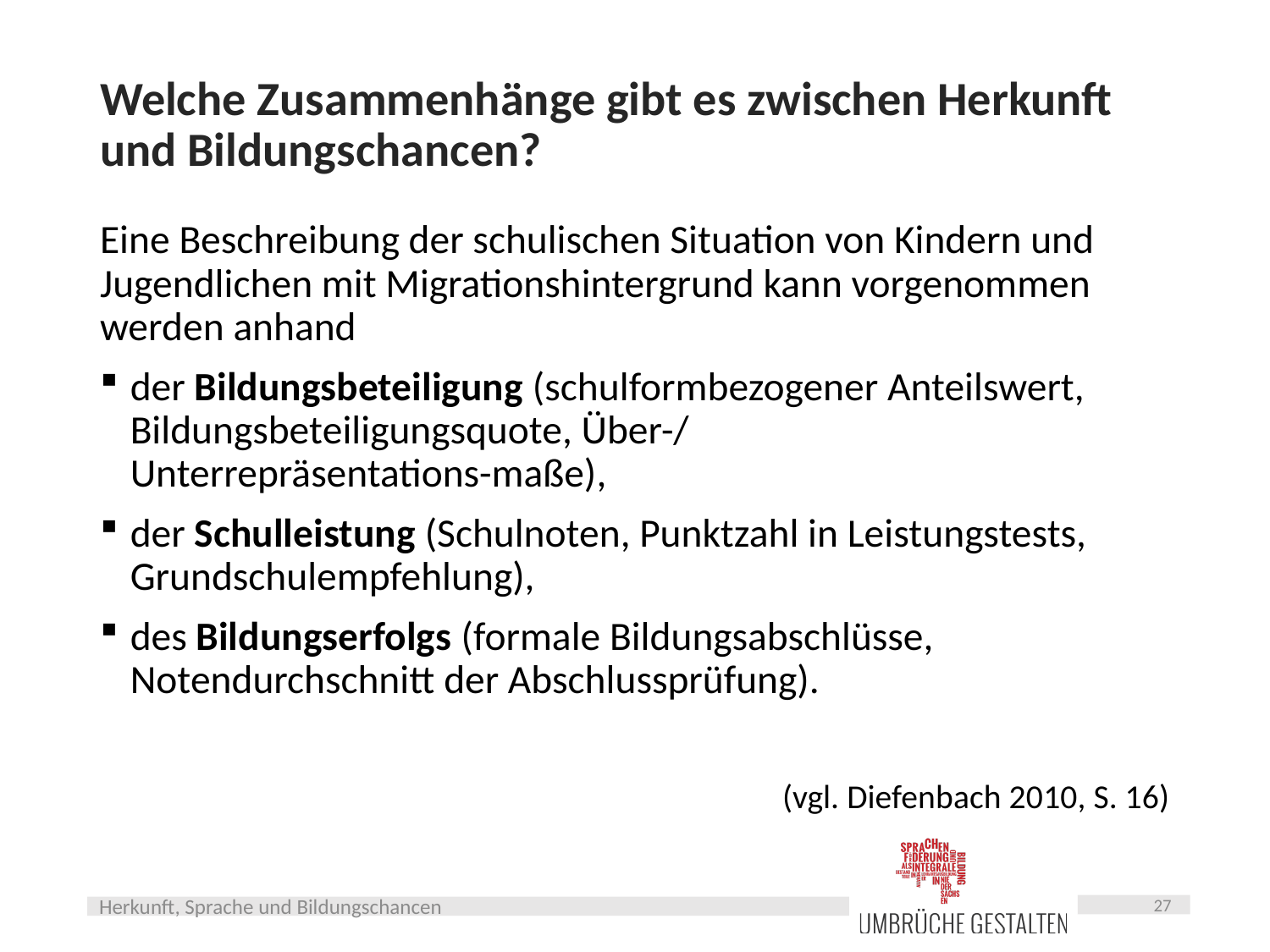

# Welche Zusammenhänge gibt es zwischen Herkunft und Bildungschancen?
Eine Beschreibung der schulischen Situation von Kindern und Jugendlichen mit Migrationshintergrund kann vorgenommen werden anhand
der Bildungsbeteiligung (schulformbezogener Anteilswert, Bildungsbeteiligungsquote, Über-/
Unterrepräsentations-maße),
der Schulleistung (Schulnoten, Punktzahl in Leistungstests, Grundschulempfehlung),
des Bildungserfolgs (formale Bildungsabschlüsse, Notendurchschnitt der Abschlussprüfung).

(vgl. Diefenbach 2010, S. 16)

27
Herkunft, Sprache und Bildungschancen